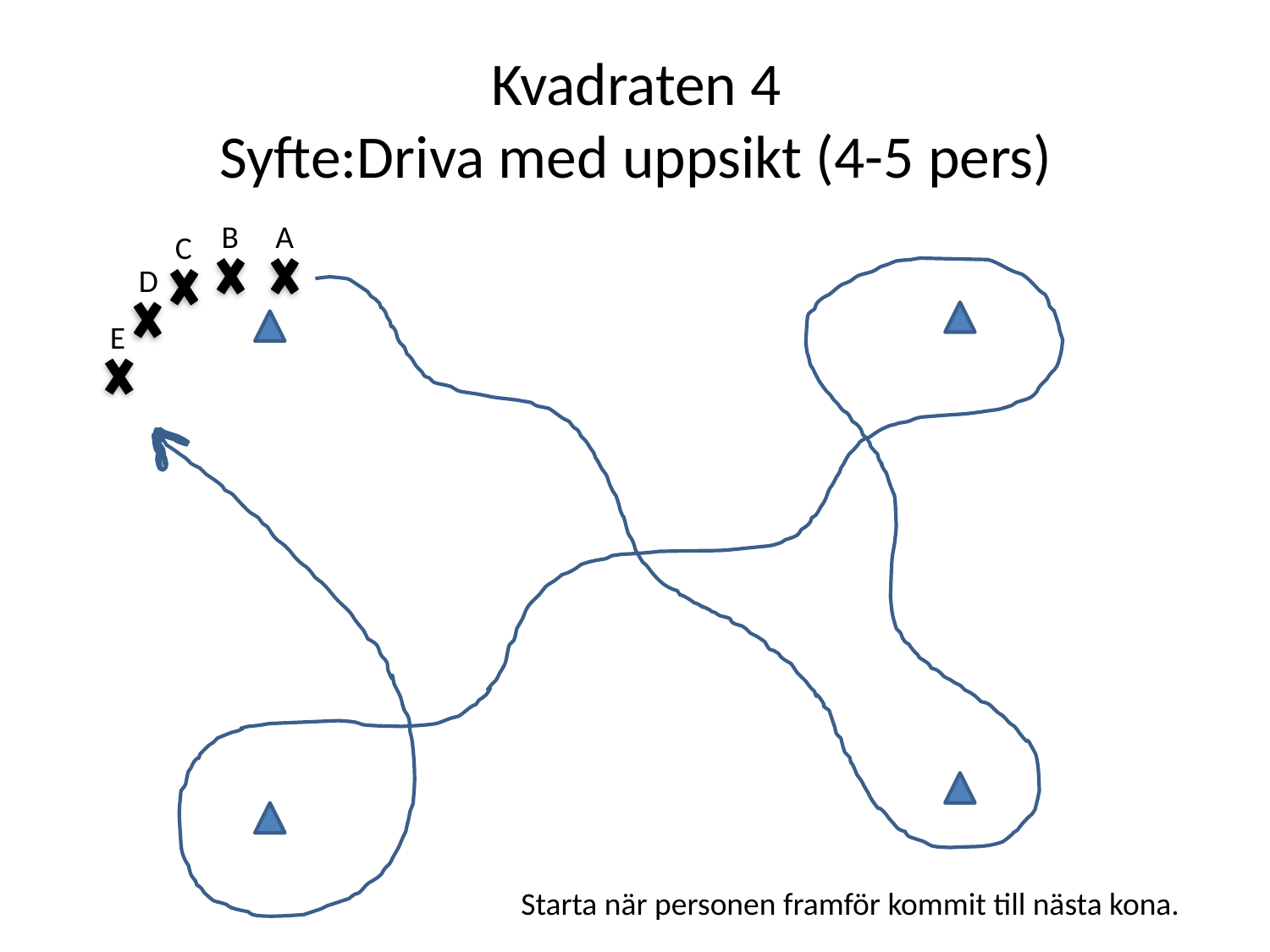

# Kvadraten 4 Syfte:Driva med uppsikt (4-5 pers)
B

A

C

D

E

Starta när personen framför kommit till nästa kona.